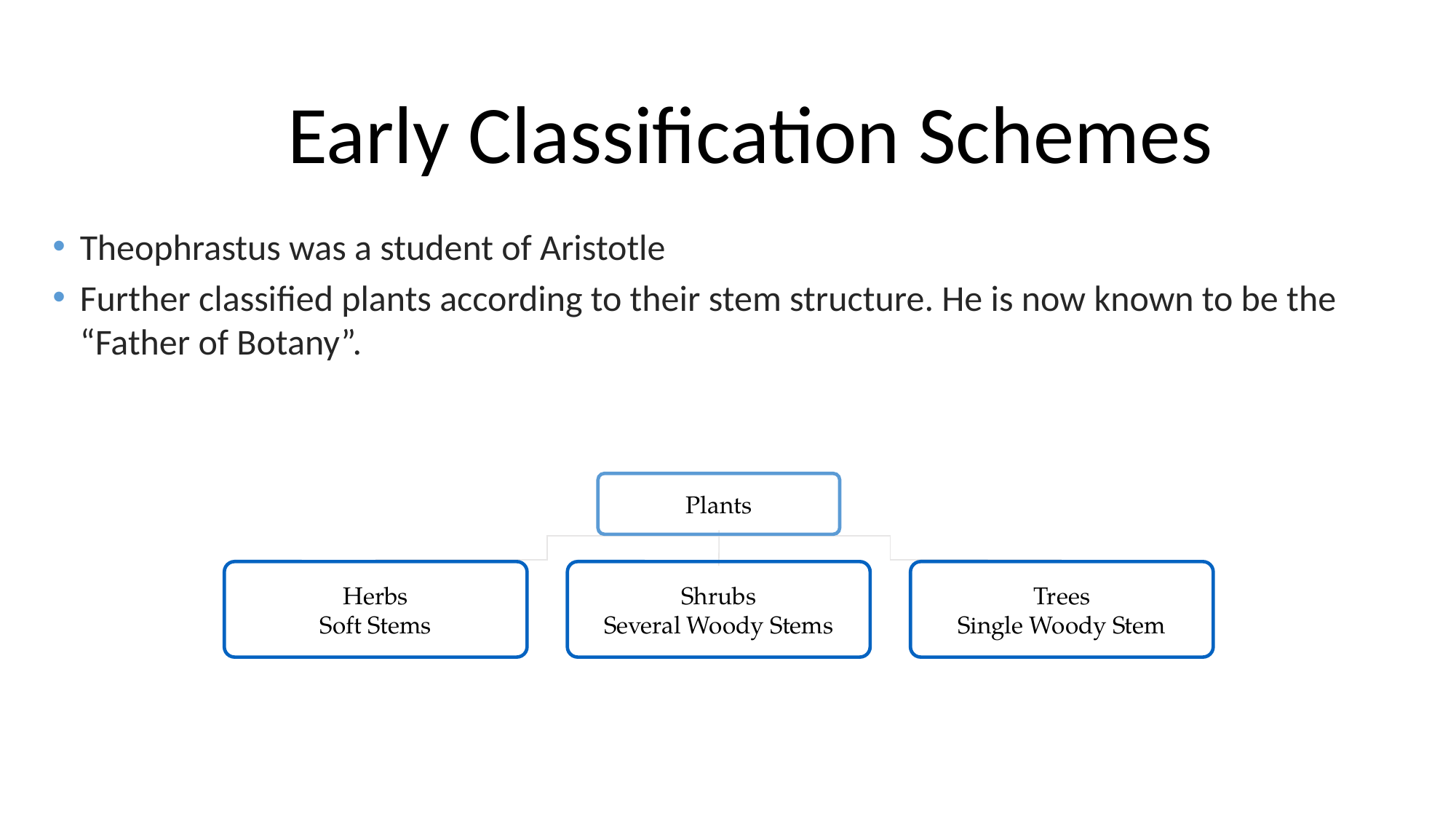

# Early Classification Schemes
Theophrastus was a student of Aristotle
Further classified plants according to their stem structure. He is now known to be the “Father of Botany”.

Plants
Herbs
Soft Stems
Shrubs
Several Woody Stems
Trees
Single Woody Stem